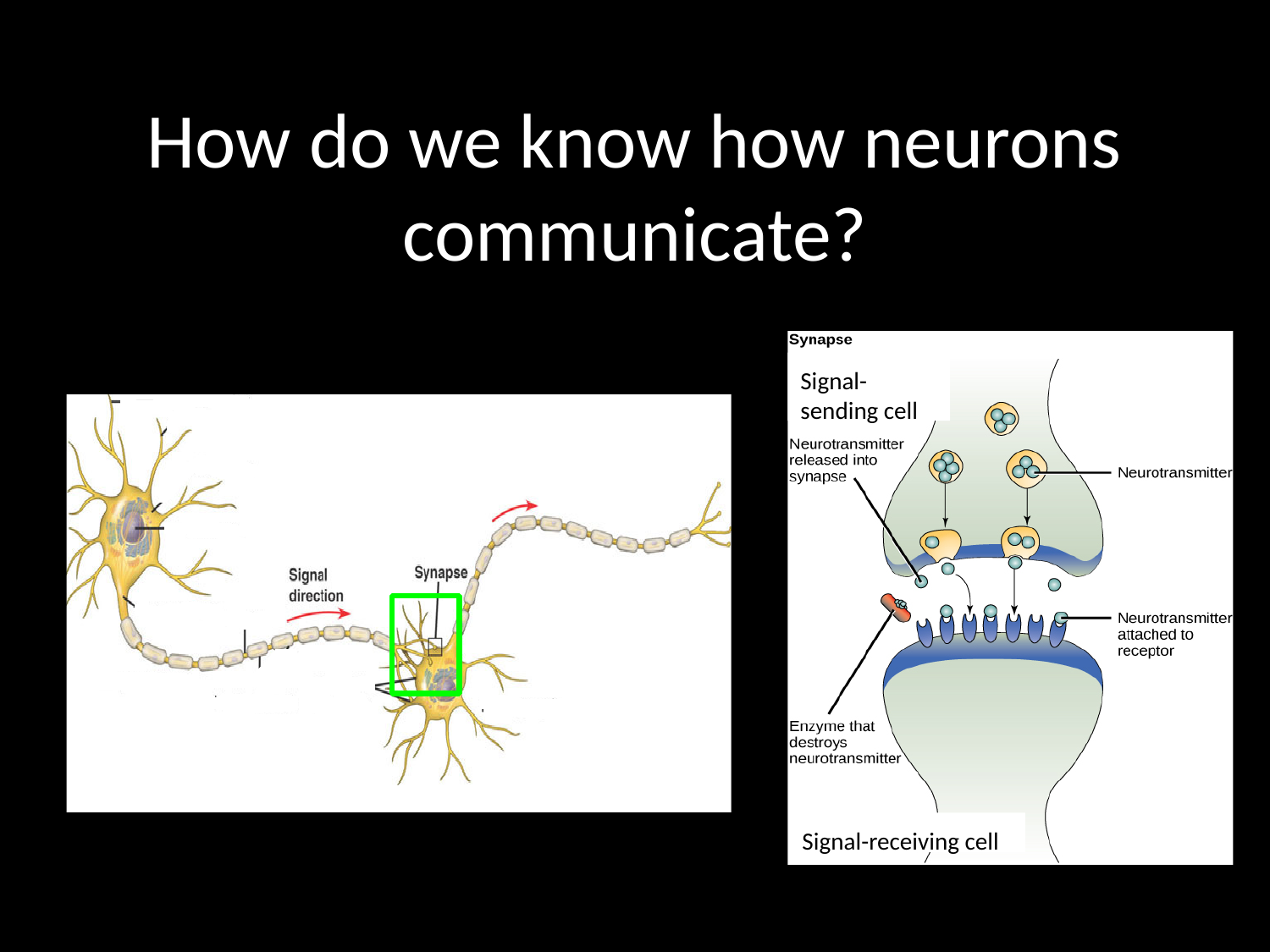

# How do we know how neurons communicate?

Signal-sending cell

Signal-receiving cell